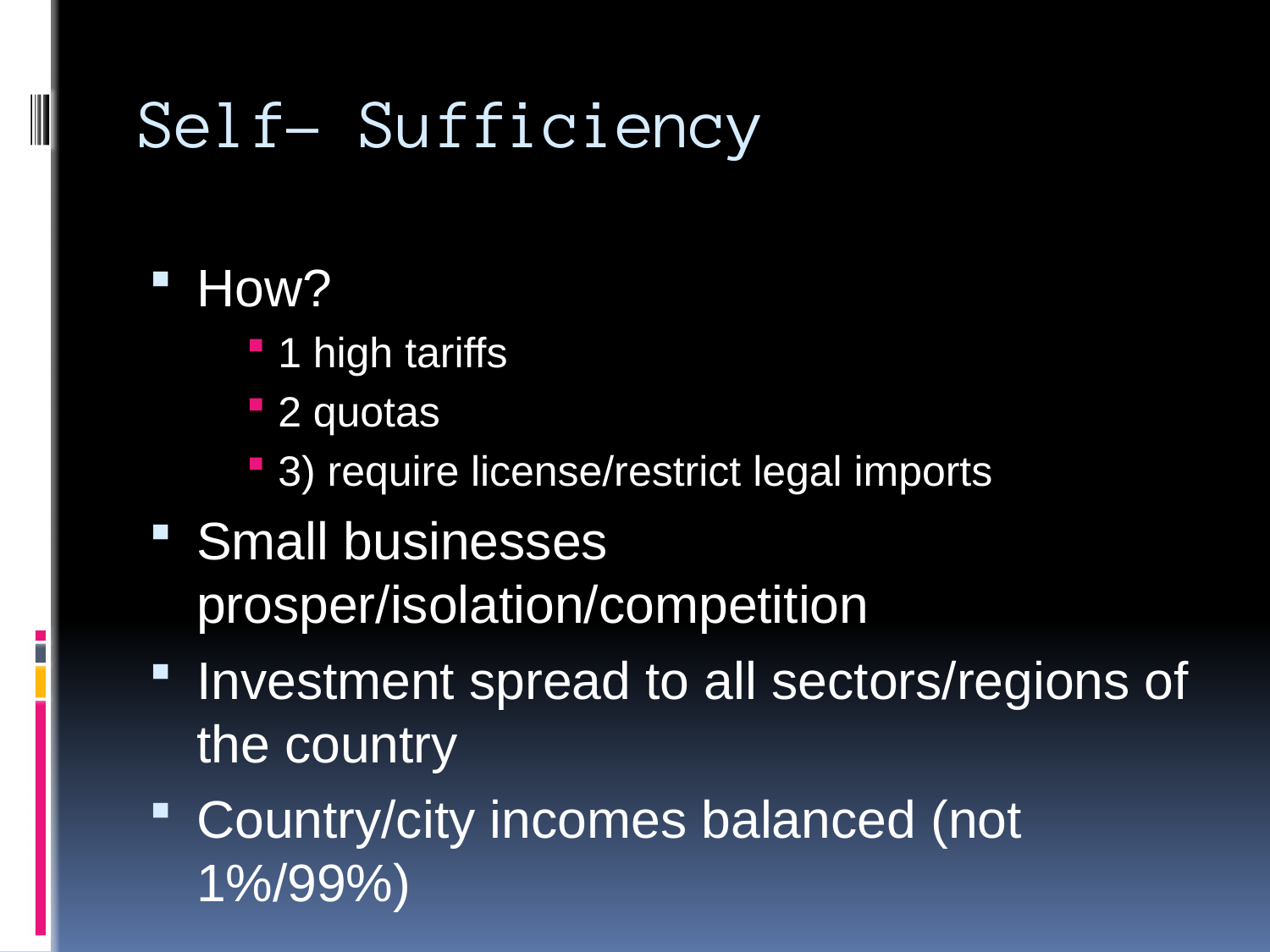

# Self- Sufficiency
How?
1 high tariffs
2 quotas
3) require license/restrict legal imports
Small businesses prosper/isolation/competition
Investment spread to all sectors/regions of the country
Country/city incomes balanced (not 1%/99%)